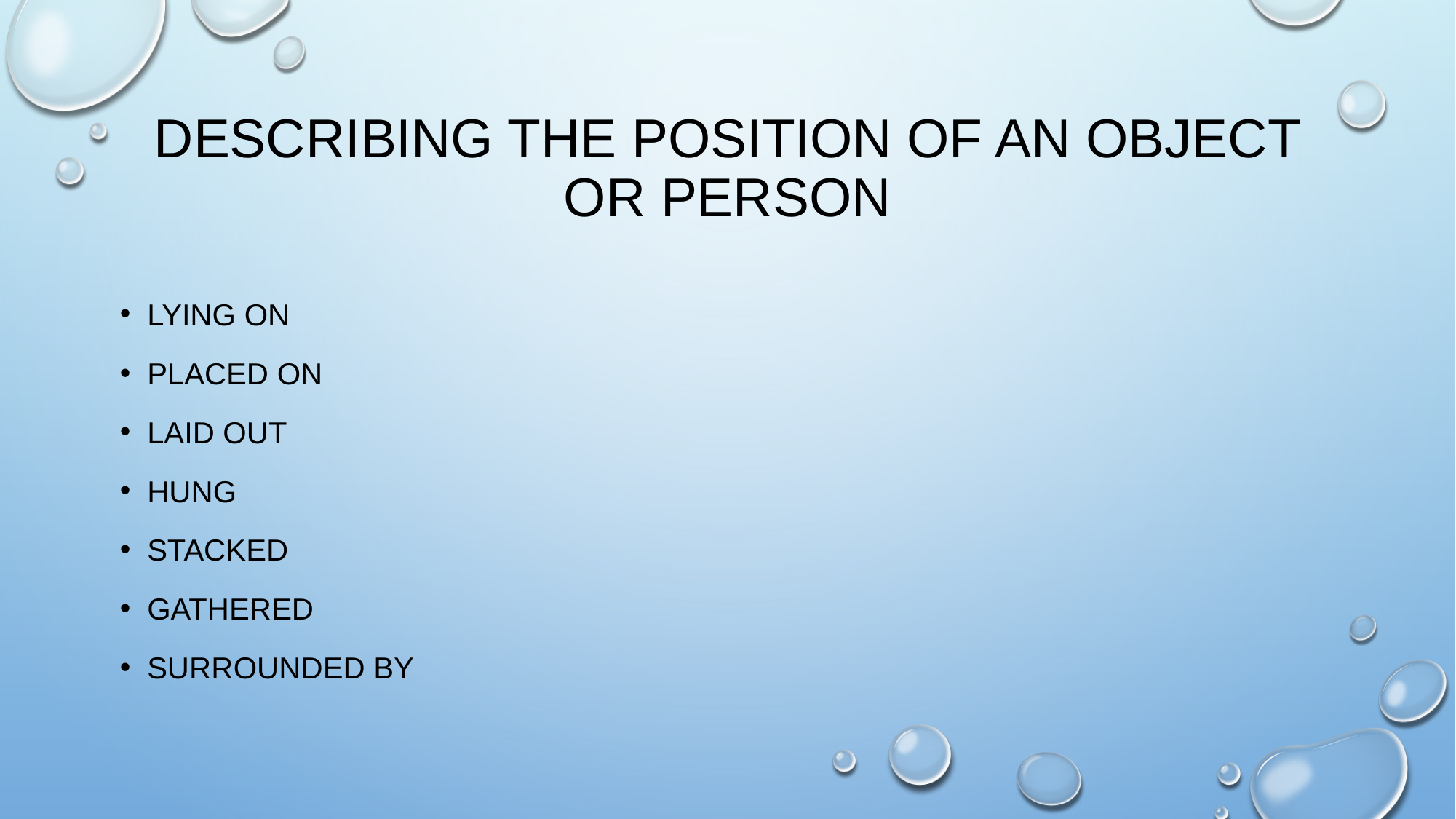

# Describing the position of an object or person
Lying on
Placed on
Laid out
Hung
Stacked
Gathered
Surrounded by